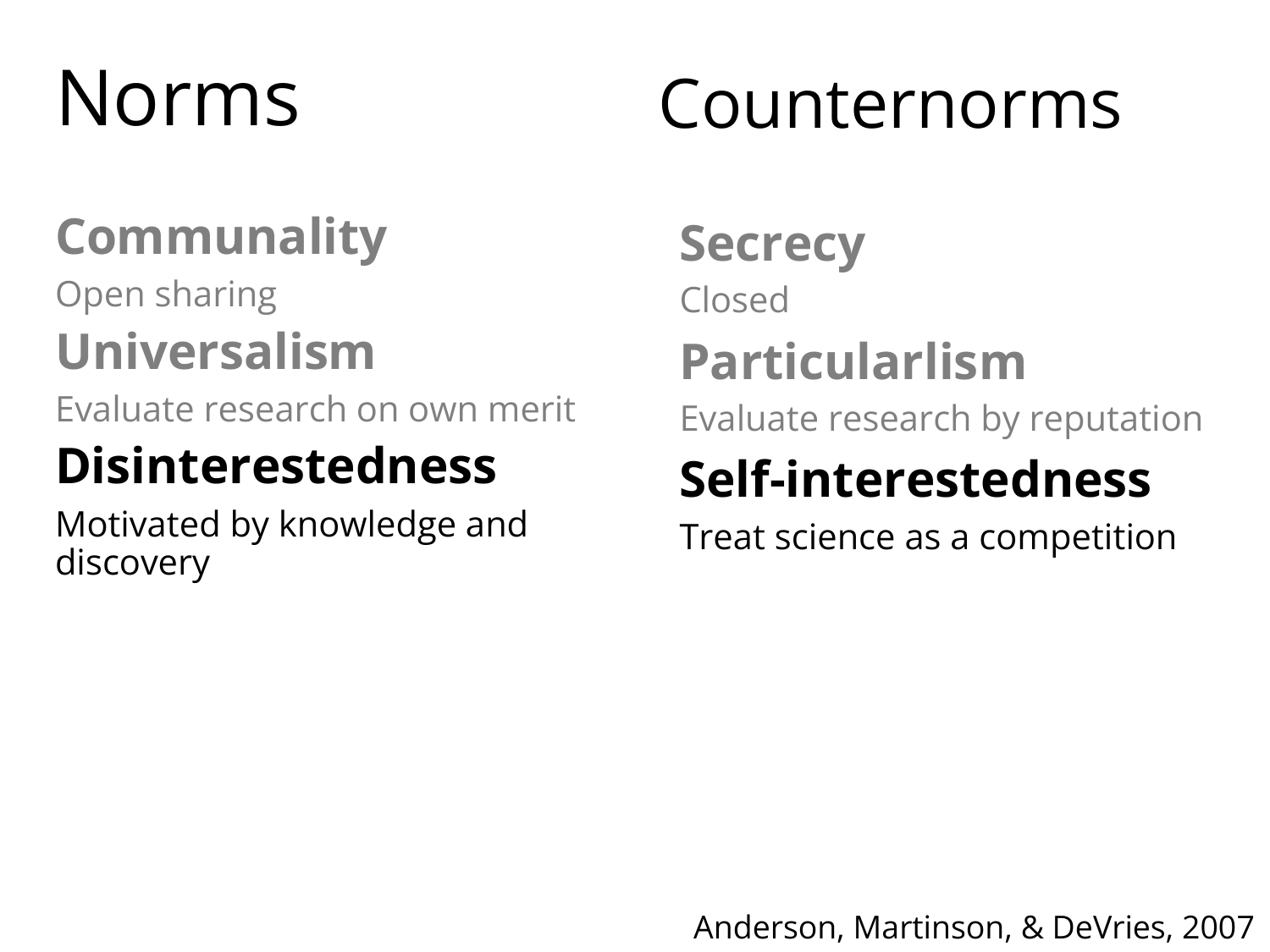

# Norms
Counternorms
Communality
Open sharing
Universalism
Evaluate research on own merit
Disinterestedness
Motivated by knowledge and discovery
Secrecy
Closed
Particularlism
Evaluate research by reputation
Self-interestedness
Treat science as a competition
Anderson, Martinson, & DeVries, 2007